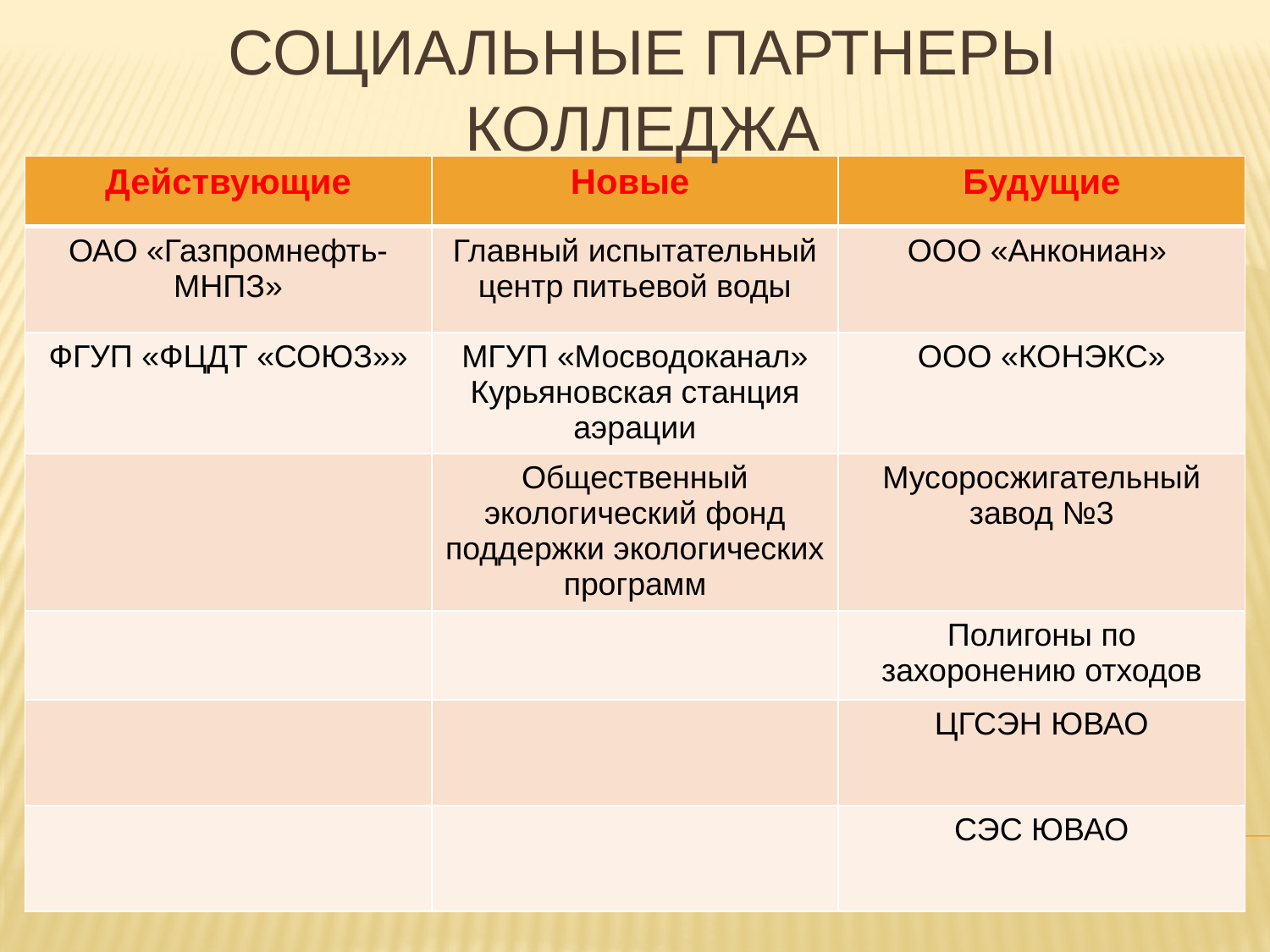

# Социальные партнеры колледжа
| Действующие | Новые | Будущие |
| --- | --- | --- |
| ОАО «Газпромнефть-МНПЗ» | Главный испытательный центр питьевой воды | ООО «Анкониан» |
| ФГУП «ФЦДТ «СОЮЗ»» | МГУП «Мосводоканал» Курьяновская станция аэрации | ООО «КОНЭКС» |
|  | Общественный экологический фонд поддержки экологических программ | Мусоросжигательный завод №3 |
|  |  | Полигоны по захоронению отходов |
|  |  | ЦГСЭН ЮВАО |
|  |  | СЭС ЮВАО |